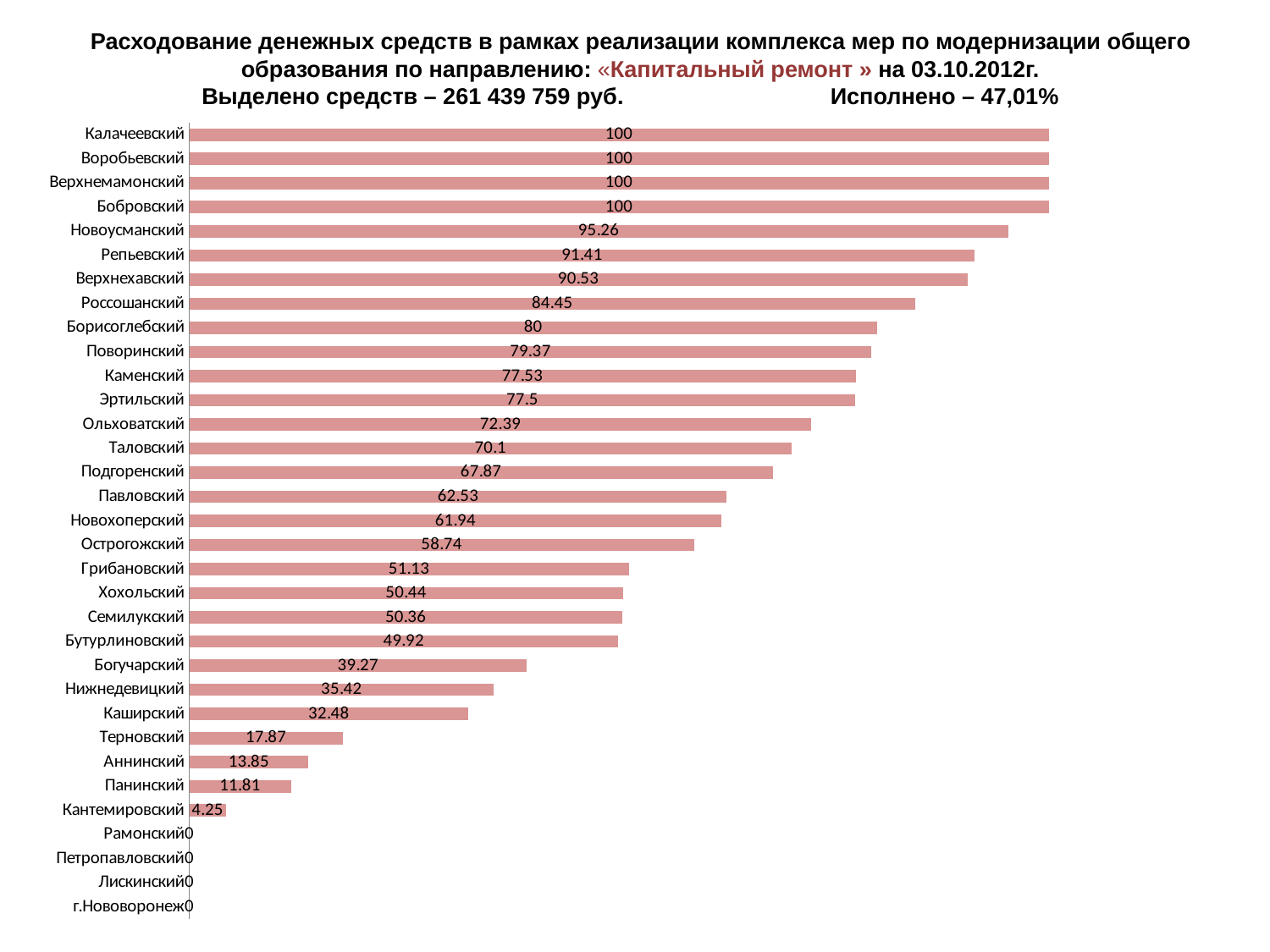

# Расходование денежных средств в рамках реализации комплекса мер по модернизации общего образования по направлению: «Капитальный ремонт » на 03.10.2012г. Выделено средств – 261 439 759 руб. 		Исполнено – 47,01%

### Chart

| Category |  |
|---|---|
| г.Нововоронеж | 0.0 |
| Лискинский | 0.0 |
| Петропавловский | 0.0 |
| Рамонский | 0.0 |
| Кантемировский | 4.25 |
| Панинский | 11.81 |
| Аннинский | 13.850000000000007 |
| Терновский | 17.87 |
| Каширский | 32.480000000000004 |
| Нижнедевицкий | 35.42 |
| Богучарский | 39.27 |
| Бутурлиновский | 49.92 |
| Семилукский | 50.36 |
| Хохольский | 50.44 |
| Грибановский | 51.13 |
| Острогожский | 58.74 |
| Новохоперский | 61.94 |
| Павловский | 62.53 |
| Подгоренский | 67.86999999999999 |
| Таловский | 70.1 |
| Ольховатский | 72.39 |
| Эртильский | 77.5 |
| Каменский | 77.53 |
| Поворинский | 79.36999999999999 |
| Борисоглебский | 80.0 |
| Россошанский | 84.45 |
| Верхнехавский | 90.53 |
| Репьевский | 91.41000000000003 |
| Новоусманский | 95.26 |
| Бобровский | 100.0 |
| Верхнемамонский | 100.0 |
| Воробьевский | 100.0 |
| Калачеевский | 100.0 |